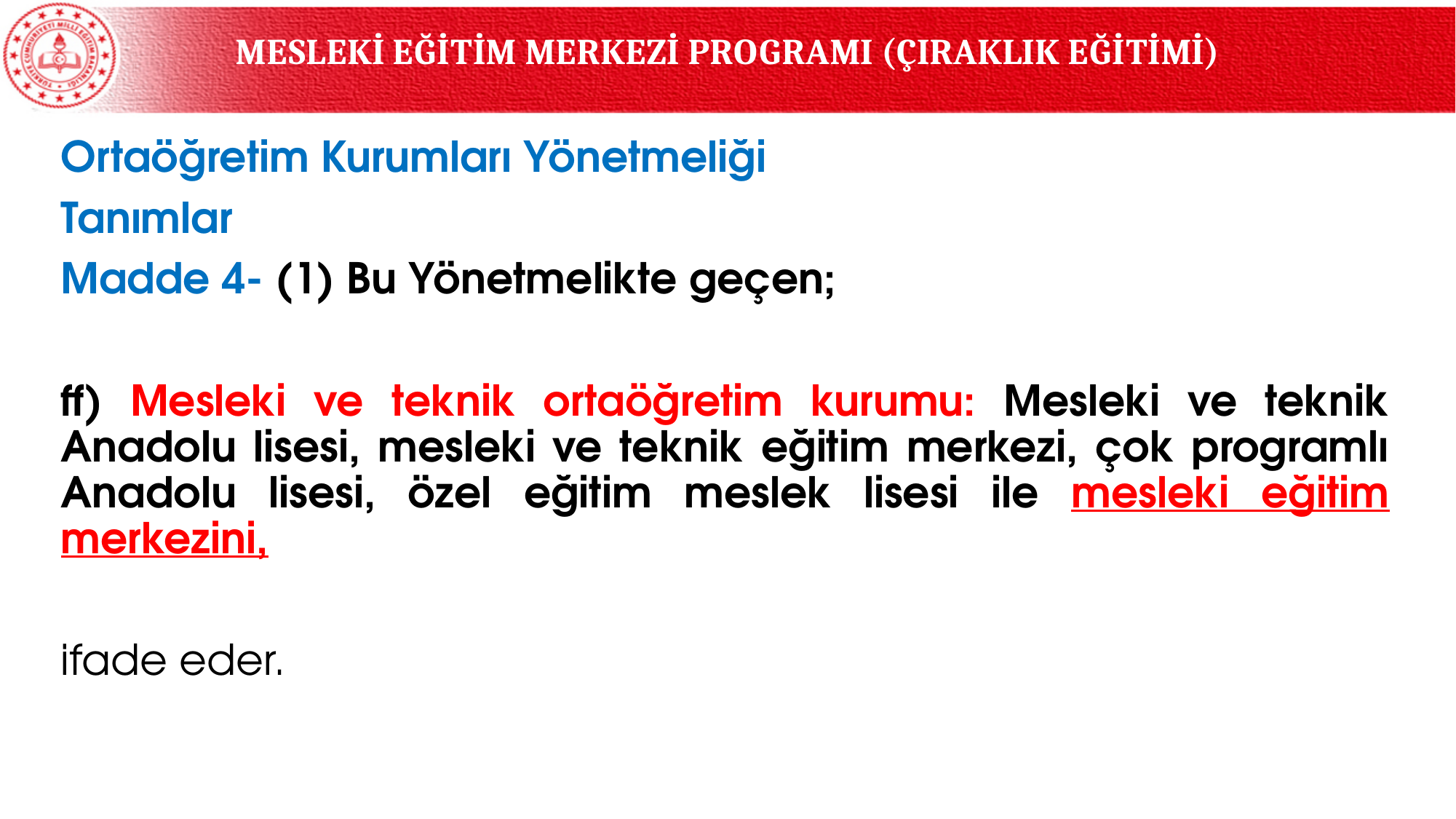

MESLEKİ EĞİTİM MERKEZİ PROGRAMI (ÇIRAKLIK EĞİTİMİ)
Ortaöğretim Kurumları Yönetmeliği
Tanımlar
Madde 4- (1) Bu Yönetmelikte geçen;

ff) Mesleki ve teknik ortaöğretim kurumu: Mesleki ve teknik Anadolu lisesi, mesleki ve teknik eğitim merkezi, çok programlı Anadolu lisesi, özel eğitim meslek lisesi ile mesleki eğitim merkezini,

ifade eder.